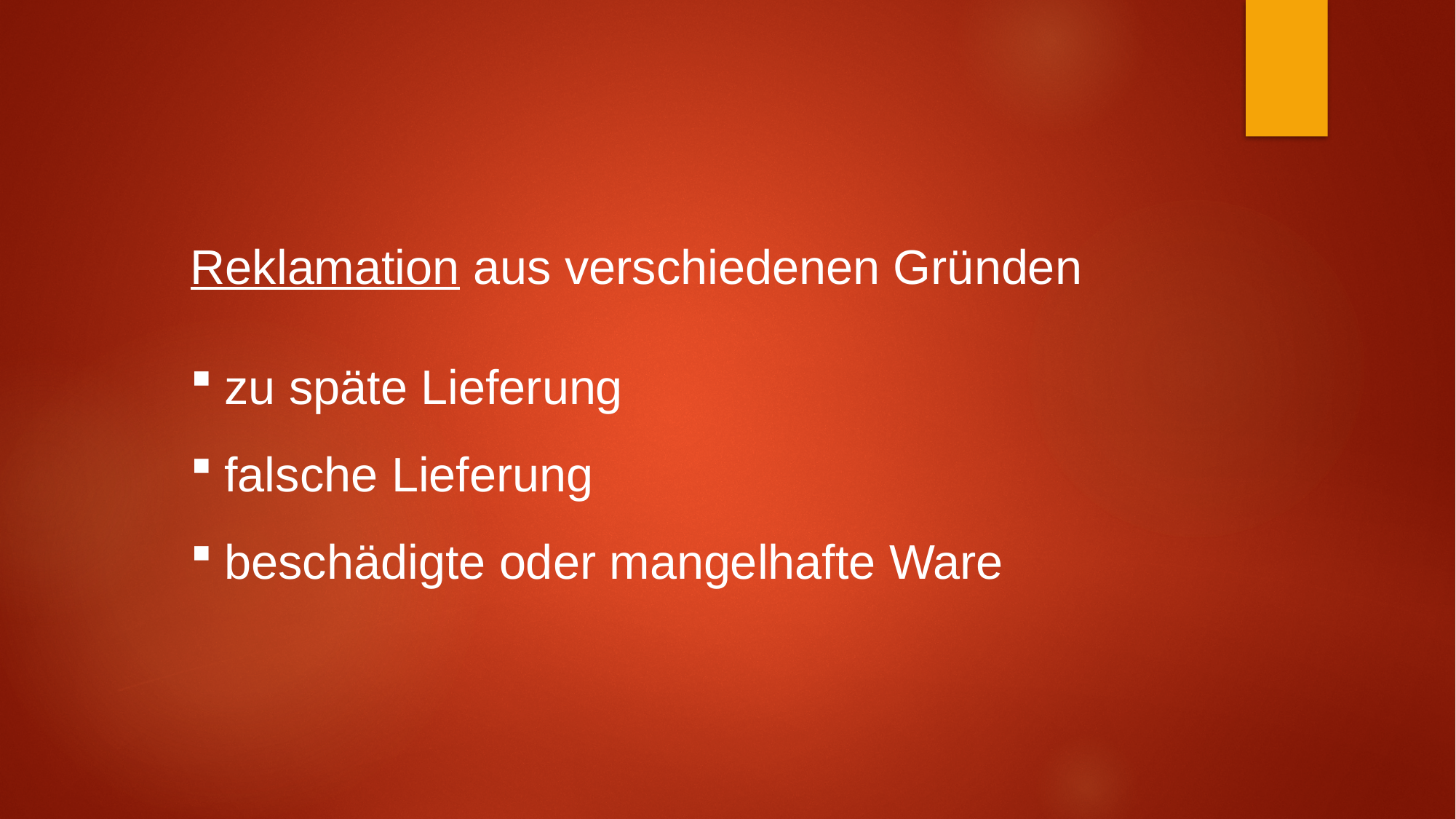

Reklamation aus verschiedenen Gründen

zu späte Lieferung
falsche Lieferung
beschädigte oder mangelhafte Ware